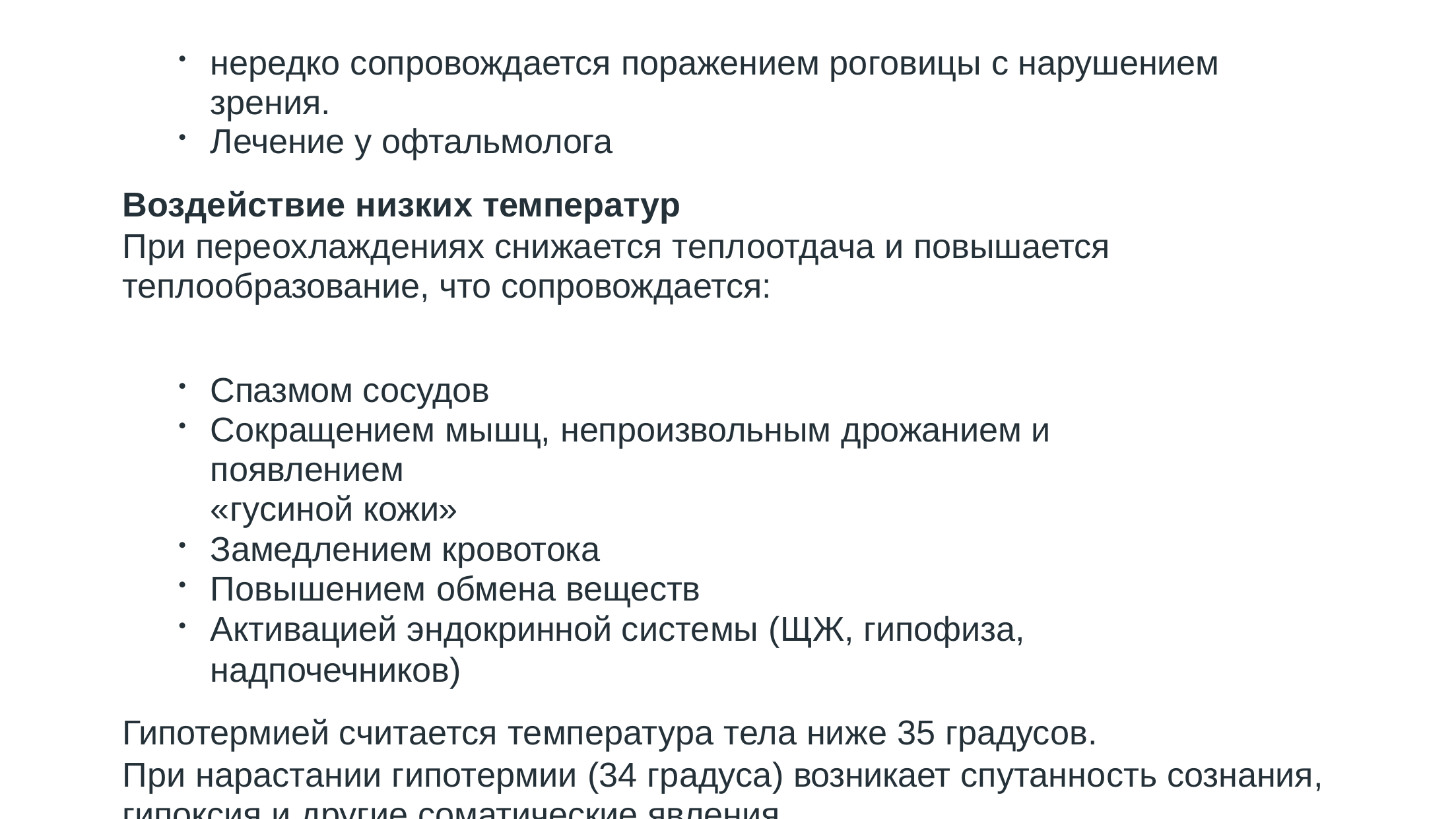

нередко сопровождается поражением роговицы с нарушением зрения.
Лечение у офтальмолога
Воздействие низких температур
При переохлаждениях снижается теплоотдача и повышается теплообразование, что сопровождается:

Спазмом сосудов
Сокращением мышц, непроизвольным дрожанием и появлением
«гусиной кожи»
Замедлением кровотока
Повышением обмена веществ
Активацией эндокринной системы (ЩЖ, гипофиза, надпочечников)
Гипотермией считается температура тела ниже 35 градусов.
При нарастании гипотермии (34 градуса) возникает спутанность сознания, гипоксия и другие соматические явления.